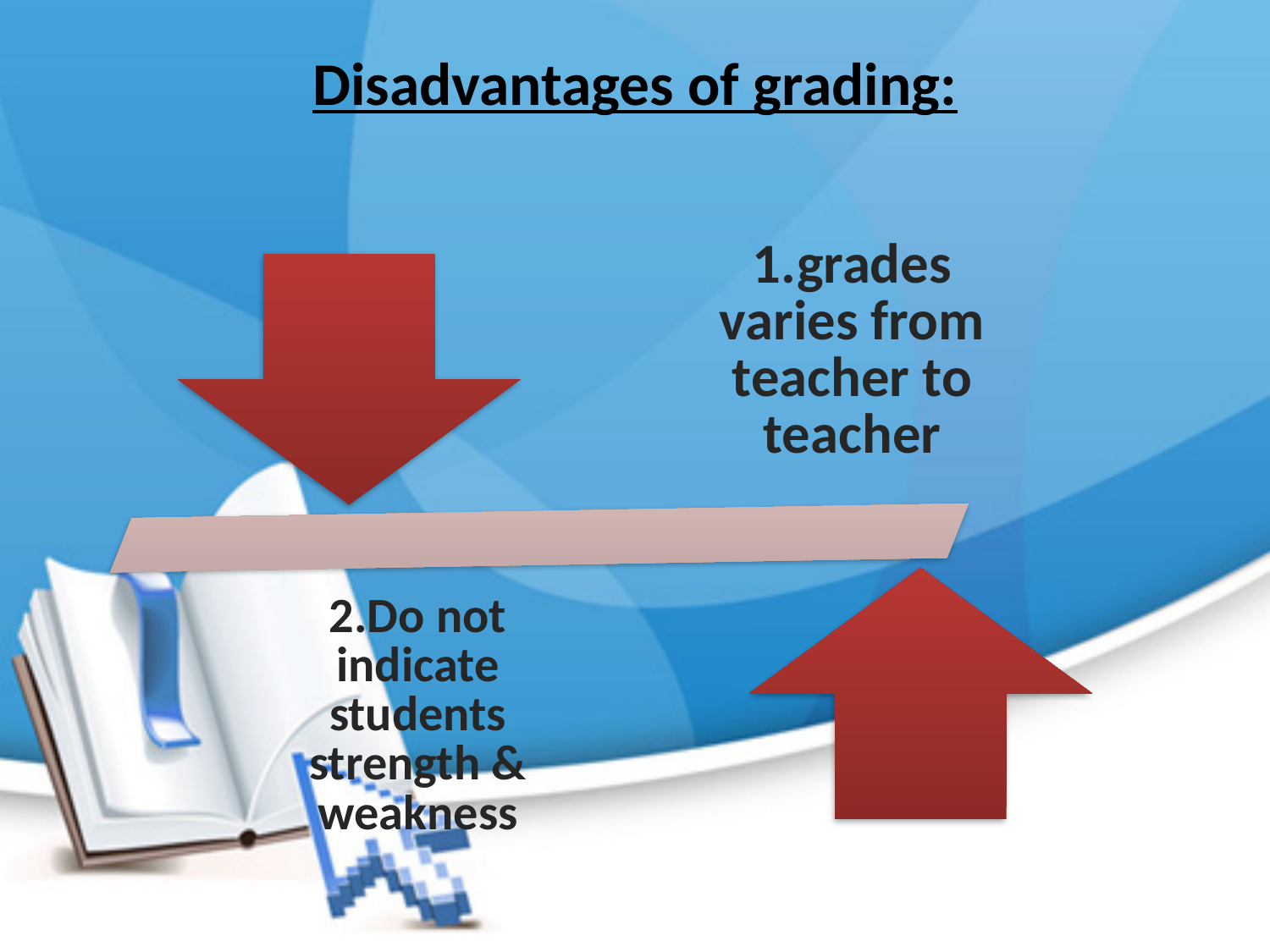

# Disadvantages of grading:
1.grades varies from teacher to teacher
2.Do not indicate students strength & weakness